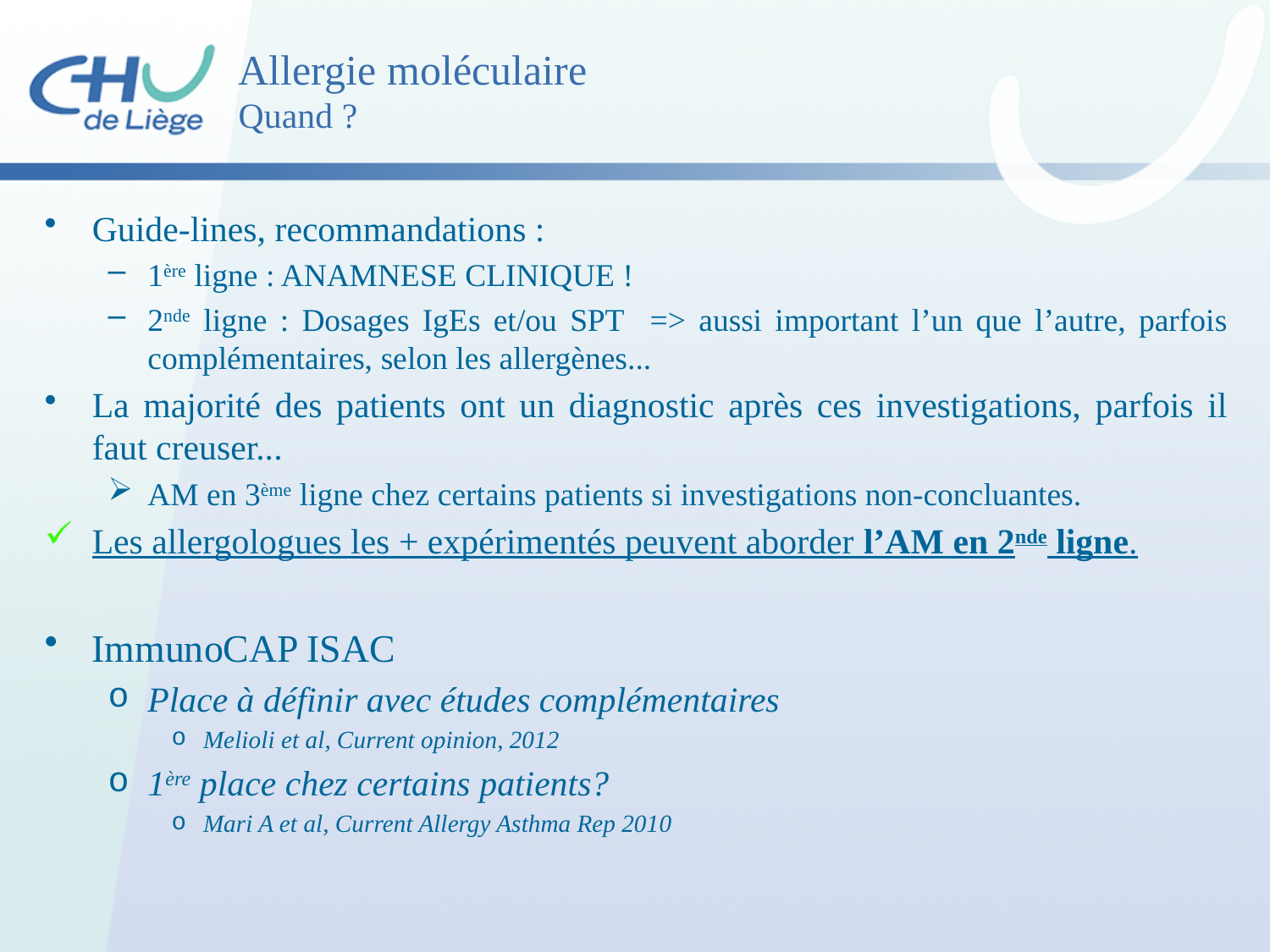

Allergie moléculaire
Quand ?
Guide-lines, recommandations :
1ère ligne : ANAMNESE CLINIQUE !
2nde ligne : Dosages IgEs et/ou SPT  => aussi important l’un que l’autre, parfois complémentaires, selon les allergènes...
La majorité des patients ont un diagnostic après ces investigations, parfois il faut creuser...
AM en 3ème ligne chez certains patients si investigations non-concluantes.
Les allergologues les + expérimentés peuvent aborder l’AM en 2nde ligne.

ImmunoCAP ISAC
Place à définir avec études complémentaires
Melioli et al, Current opinion, 2012
1ère place chez certains patients?
Mari A et al, Current Allergy Asthma Rep 2010